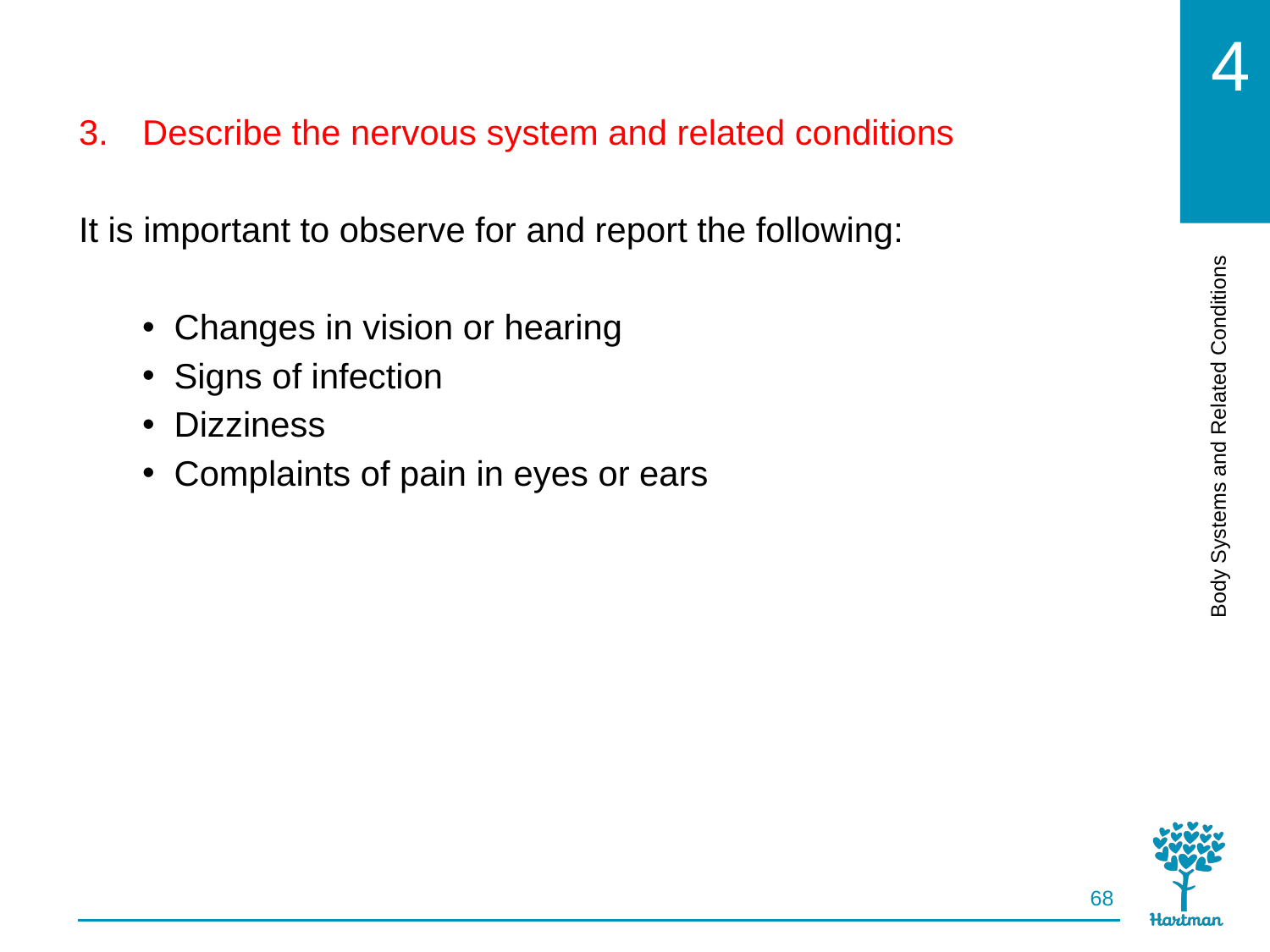

# LO3, content 26
Describe the nervous system and related conditions

It is important to observe for and report the following:

Changes in vision or hearing
Signs of infection
Dizziness
Complaints of pain in eyes or ears

68